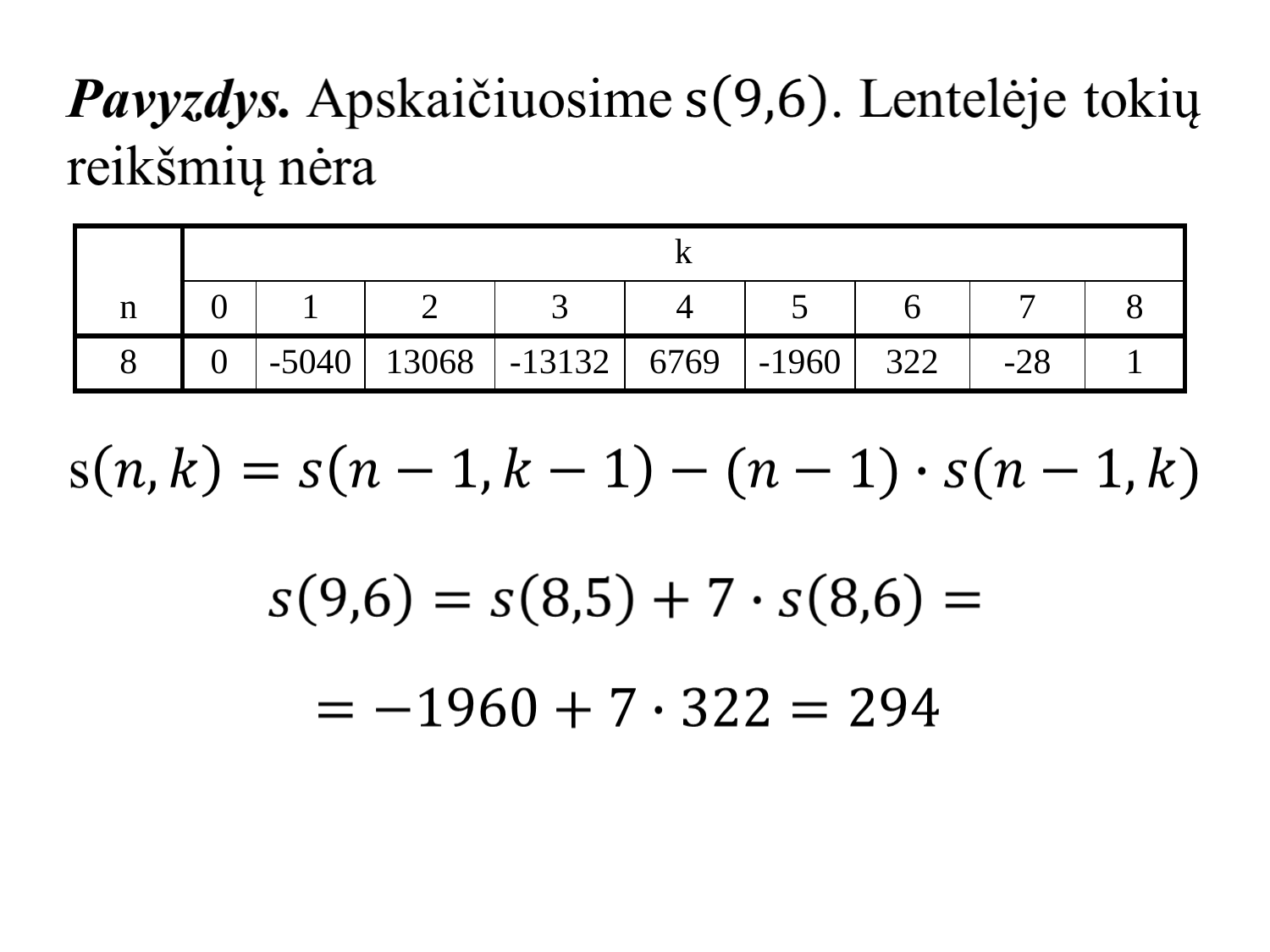

|  | k |  |  |  |  |  |  |  |  |
| --- | --- | --- | --- | --- | --- | --- | --- | --- | --- |
| n | 0 | 1 | 2 | 3 | 4 | 5 | 6 | 7 | 8 |
| 8 | 0 | -5040 | 13068 | -13132 | 6769 | -1960 | 322 | -28 | 1 |